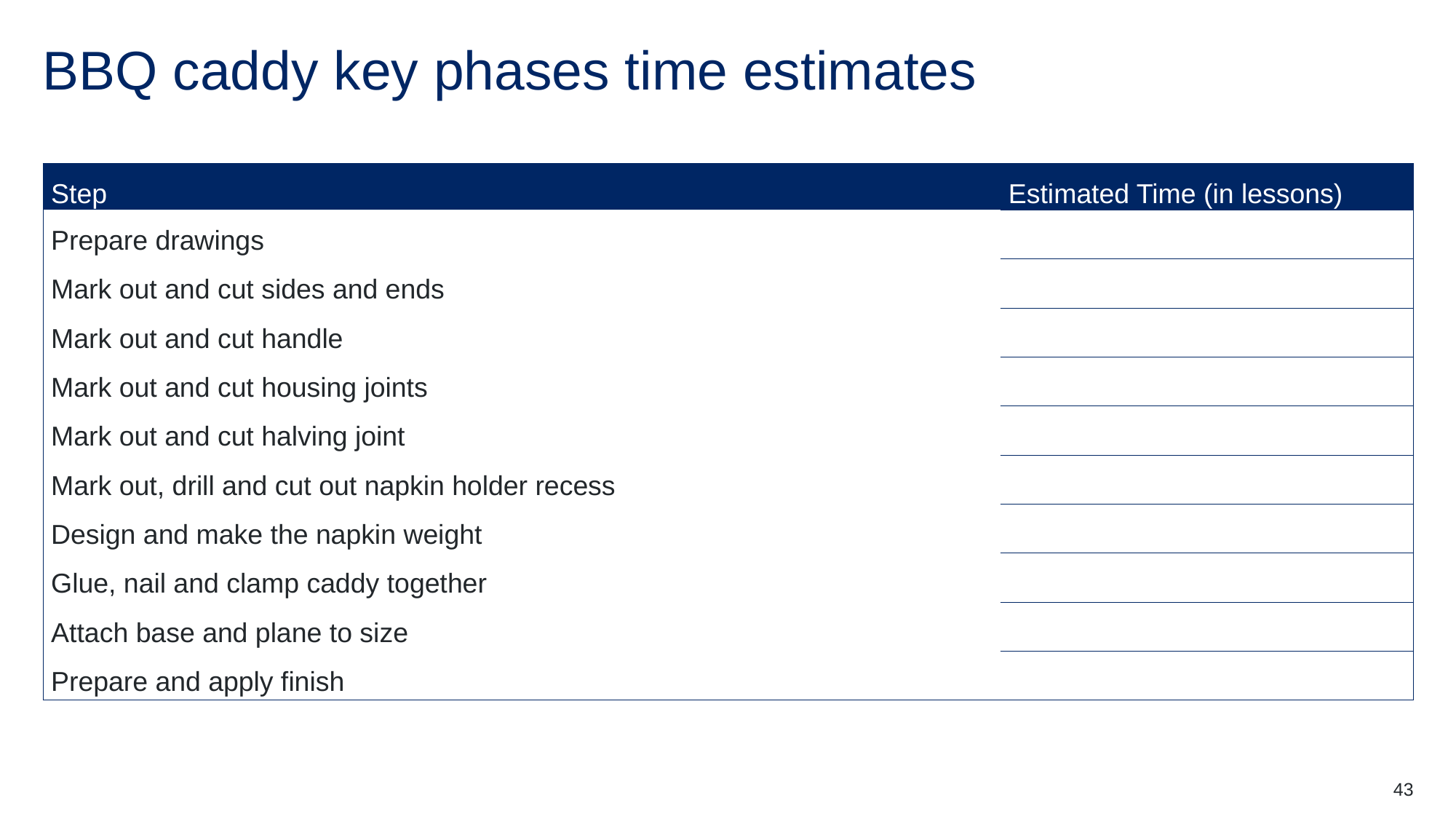

# BBQ caddy key phases time estimates
| Step | Estimated Time (in lessons) |
| --- | --- |
| Prepare drawings |  |
| Mark out and cut sides and ends |  |
| Mark out and cut handle |  |
| Mark out and cut housing joints |  |
| Mark out and cut halving joint |  |
| Mark out, drill and cut out napkin holder recess |  |
| Design and make the napkin weight |  |
| Glue, nail and clamp caddy together |  |
| Attach base and plane to size |  |
| Prepare and apply finish |  |
43